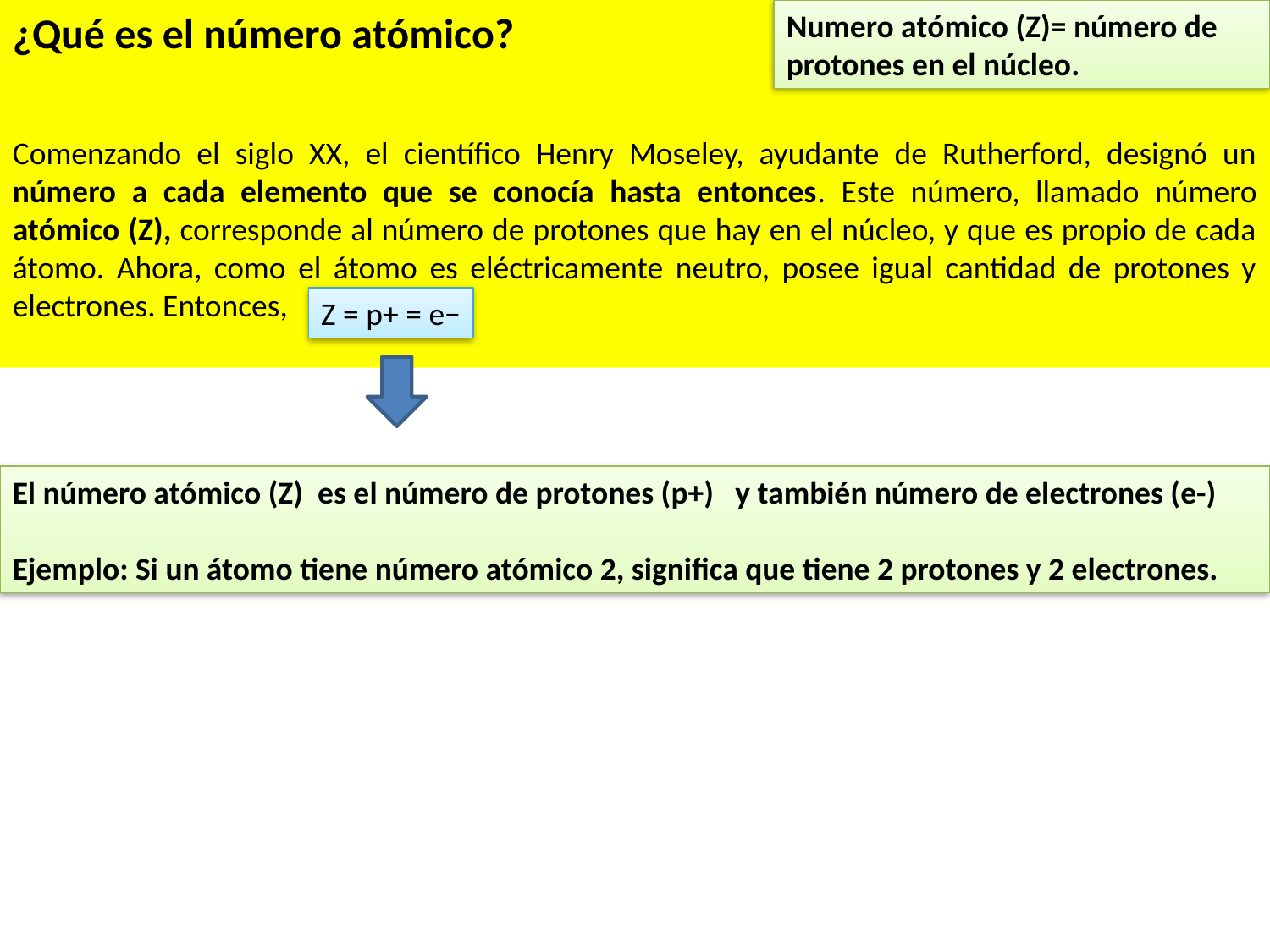

¿Qué es el número atómico?

Comenzando el siglo XX, el científico Henry Moseley, ayudante de Rutherford, designó un número a cada elemento que se conocía hasta entonces. Este número, llamado número atómico (Z), corresponde al número de protones que hay en el núcleo, y que es propio de cada átomo. Ahora, como el átomo es eléctricamente neutro, posee igual cantidad de protones y electrones. Entonces,

Numero atómico (Z)= número de protones en el núcleo.
Z = p+ = e−

El número atómico (Z)  es el número de protones (p+)   y también número de electrones (e-)

Ejemplo: Si un átomo tiene número atómico 2, significa que tiene 2 protones y 2 electrones.